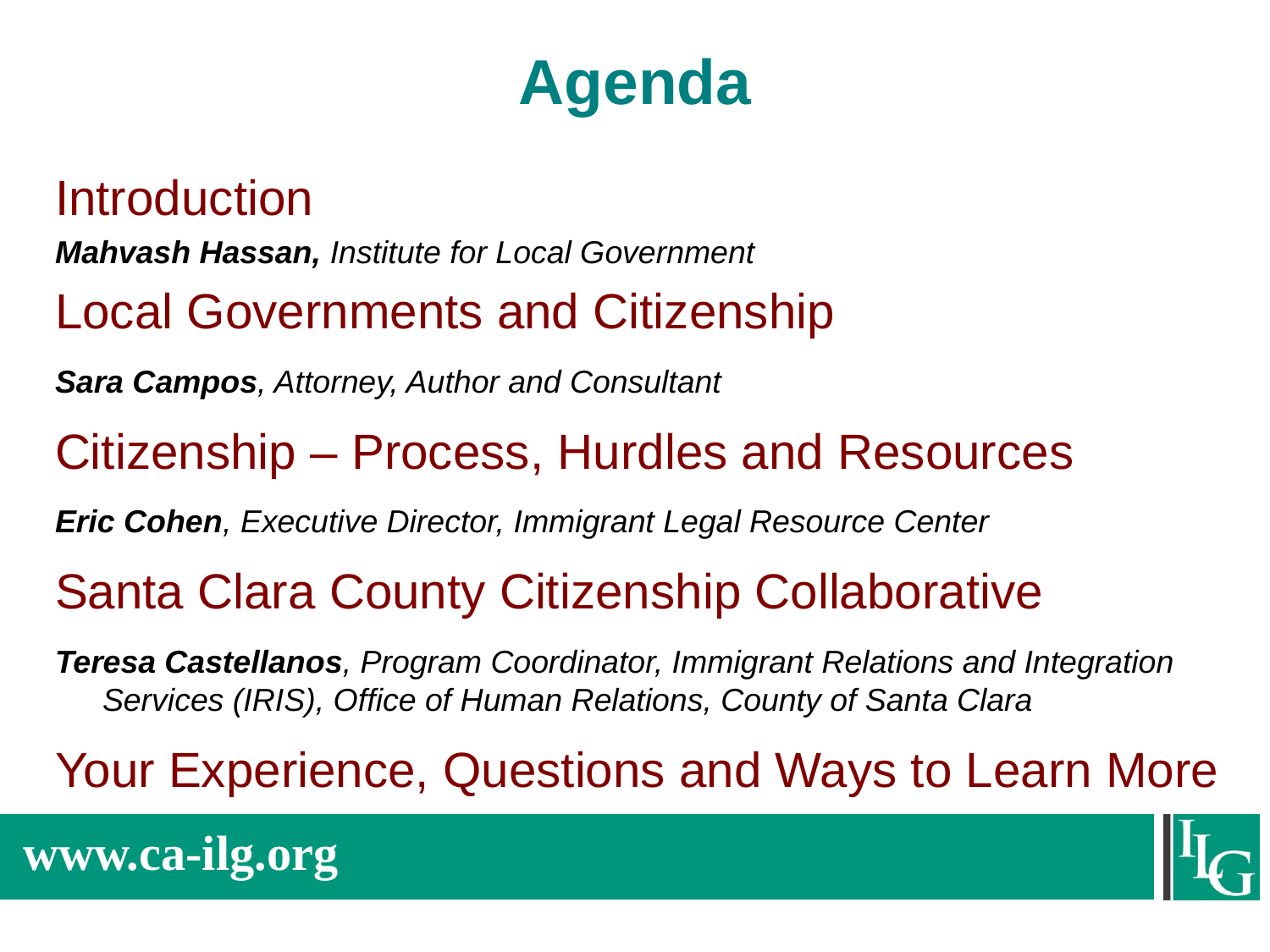

# Agenda
Introduction
Mahvash Hassan, Institute for Local Government
Local Governments and Citizenship

Sara Campos, Attorney, Author and Consultant
Citizenship – Process, Hurdles and Resources

Eric Cohen, Executive Director, Immigrant Legal Resource Center
Santa Clara County Citizenship Collaborative

Teresa Castellanos, Program Coordinator, Immigrant Relations and Integration Services (IRIS), Office of Human Relations, County of Santa Clara
Your Experience, Questions and Ways to Learn More